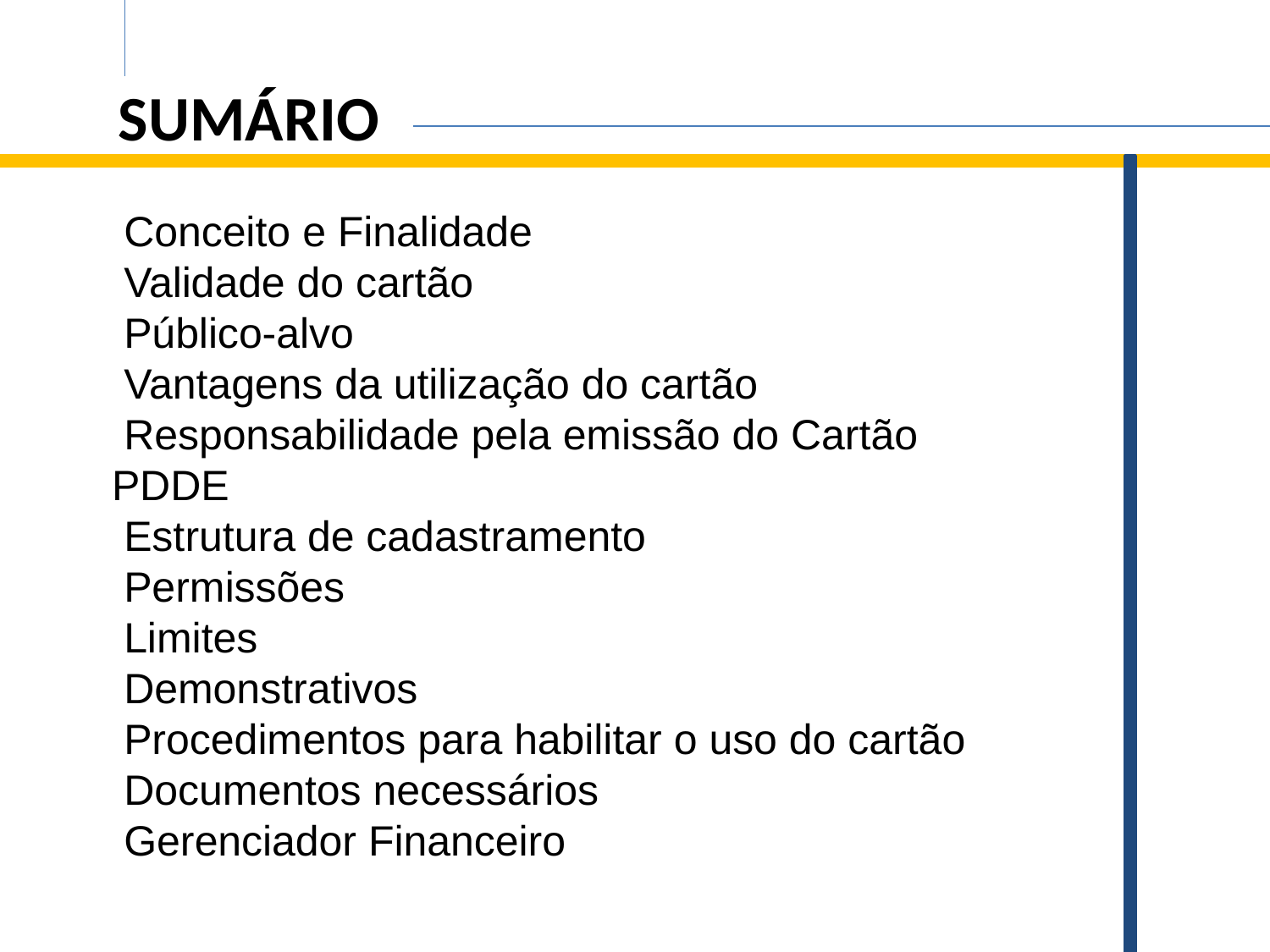

SUMÁRIO

 Conceito e Finalidade
 Validade do cartão
 Público-alvo
 Vantagens da utilização do cartão
 Responsabilidade pela emissão do Cartão    PDDE
 Estrutura de cadastramento
 Permissões
 Limites
 Demonstrativos
 Procedimentos para habilitar o uso do cartão
 Documentos necessários
 Gerenciador Financeiro